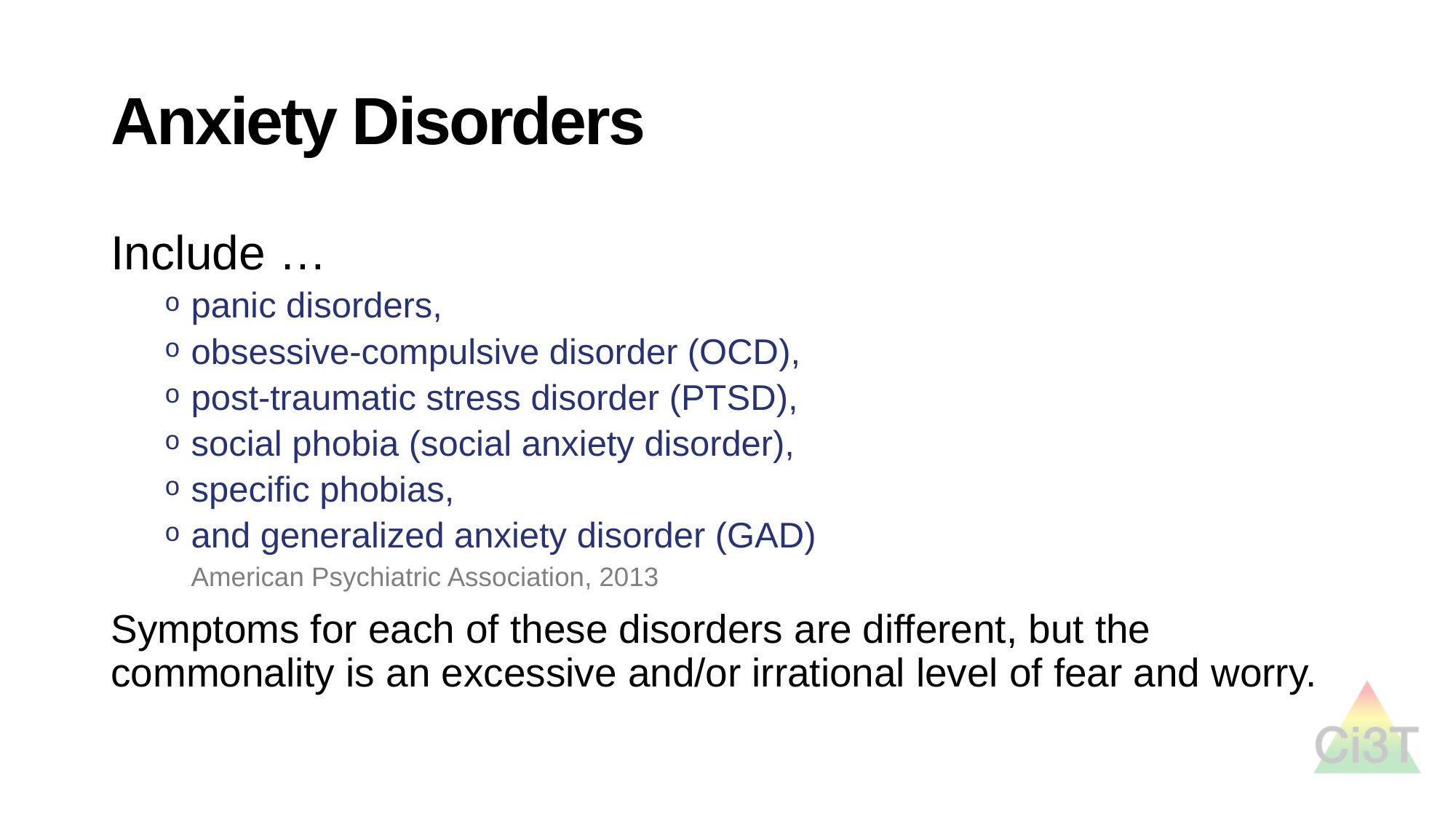

# Anxiety Disorders
Include …
panic disorders,
obsessive-compulsive disorder (OCD),
post-traumatic stress disorder (PTSD),
social phobia (social anxiety disorder),
specific phobias,
and generalized anxiety disorder (GAD)
				American Psychiatric Association, 2013
Symptoms for each of these disorders are different, but the commonality is an excessive and/or irrational level of fear and worry.